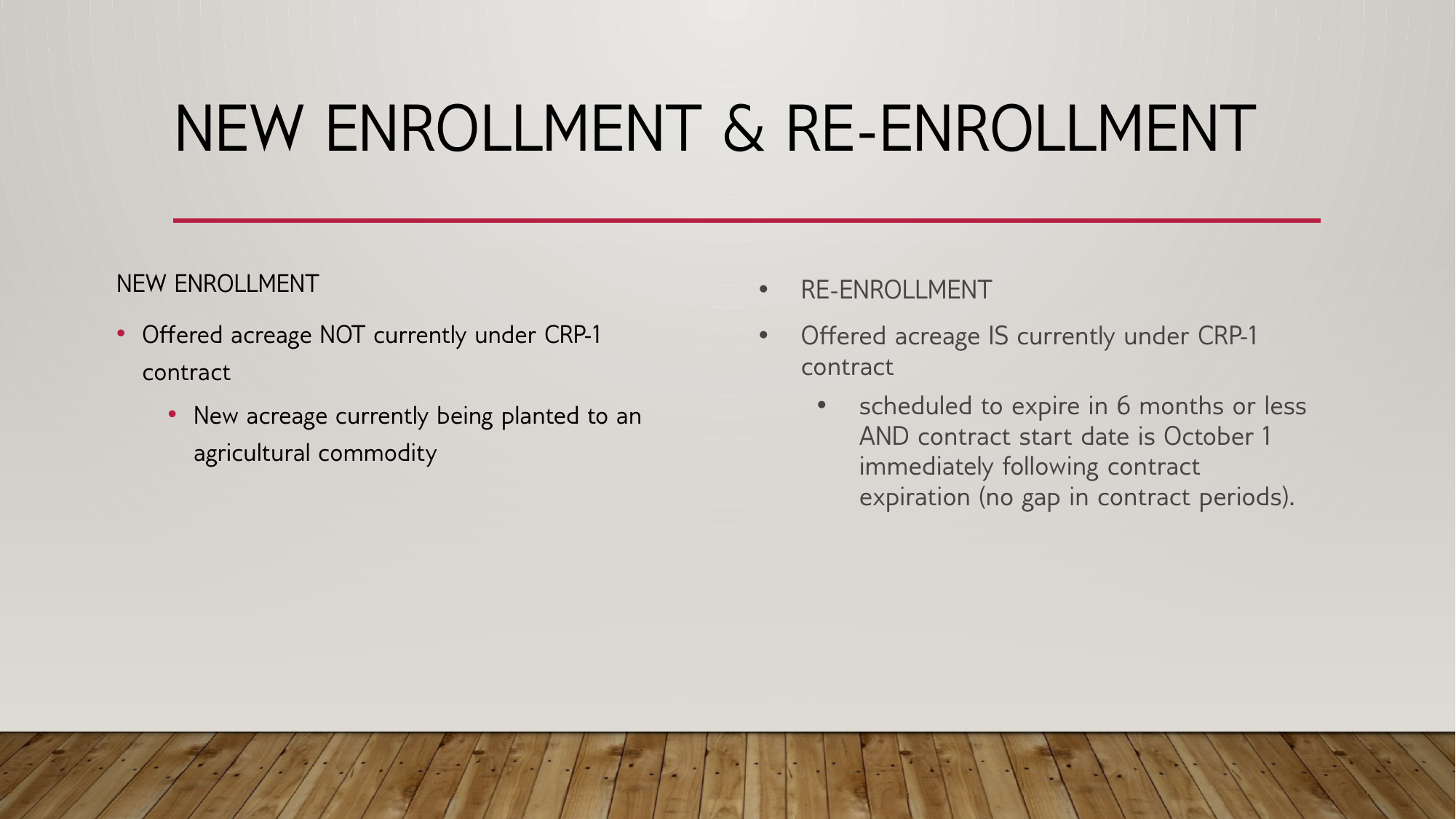

# New ENROLLment & Re-enrollment
NEW ENROLLMENT
Offered acreage NOT currently under CRP-1 contract
New acreage currently being planted to an agricultural commodity
RE-ENROLLMENT
Offered acreage IS currently under CRP-1 contract
scheduled to expire in 6 months or less AND contract start date is October 1 immediately following contract expiration (no gap in contract periods).